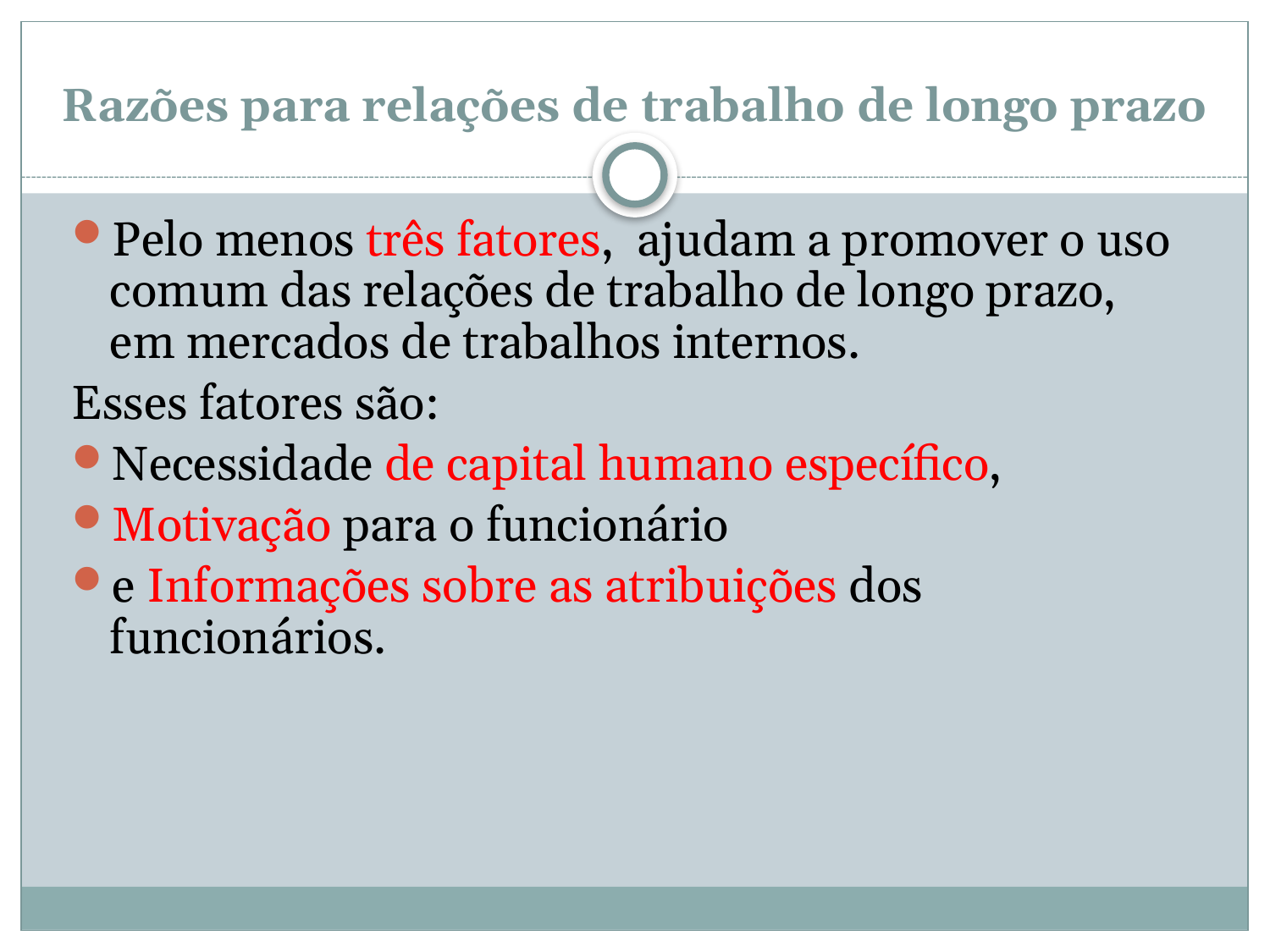

# Razões para relações de trabalho de longo prazo
Pelo menos três fatores,  ajudam a promover o uso comum das relações de trabalho de longo prazo, em mercados de trabalhos internos.
Esses fatores são:
Necessidade de capital humano específico,
Motivação para o funcionário
e Informações sobre as atribuições dos funcionários.